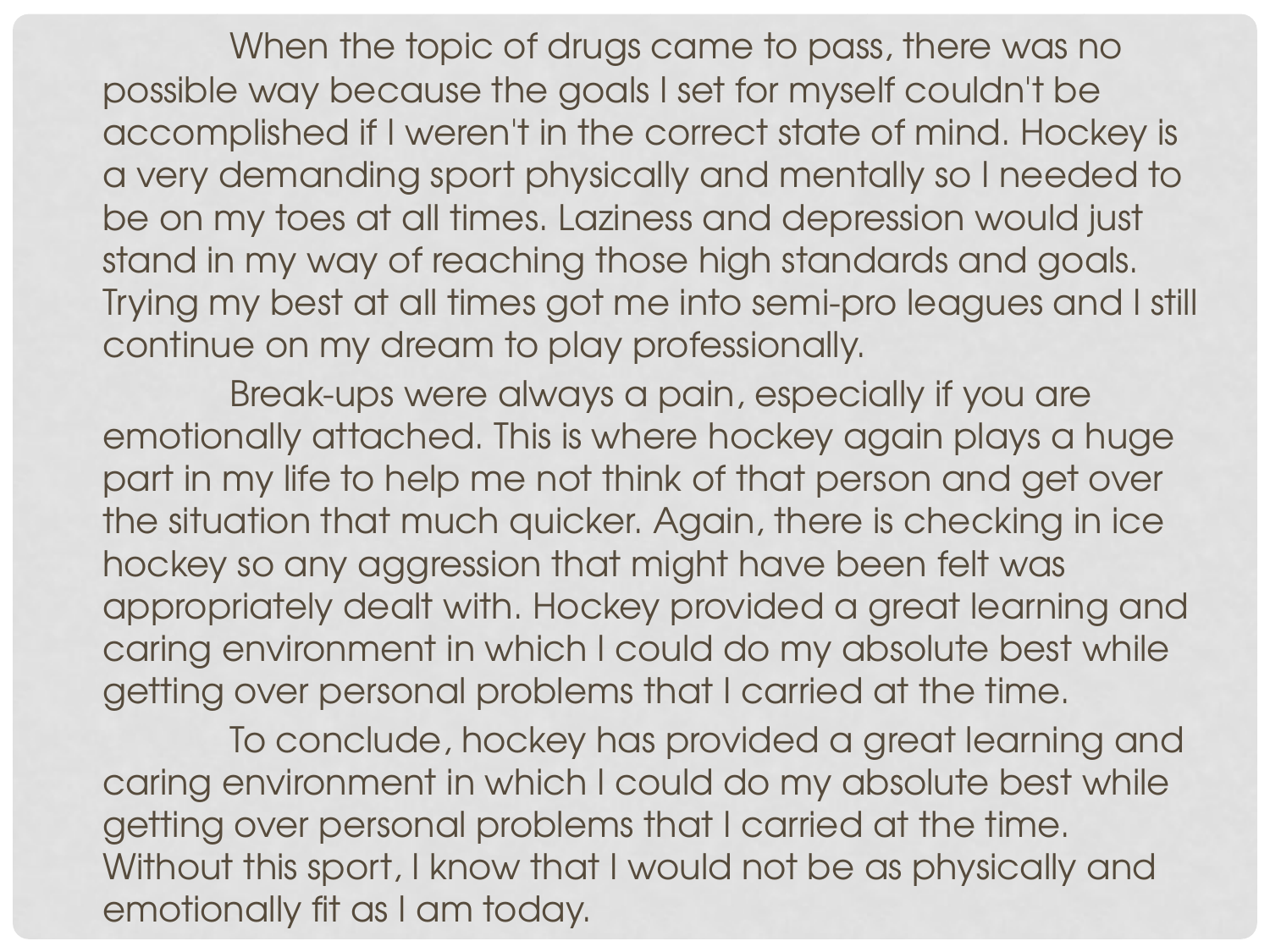

When the topic of drugs came to pass, there was no possible way because the goals I set for myself couldn't be accomplished if I weren't in the correct state of mind. Hockey is a very demanding sport physically and mentally so I needed to be on my toes at all times. Laziness and depression would just stand in my way of reaching those high standards and goals. Trying my best at all times got me into semi-pro leagues and I still continue on my dream to play professionally.
	Break-ups were always a pain, especially if you are emotionally attached. This is where hockey again plays a huge part in my life to help me not think of that person and get over the situation that much quicker. Again, there is checking in ice hockey so any aggression that might have been felt was appropriately dealt with. Hockey provided a great learning and caring environment in which I could do my absolute best while getting over personal problems that I carried at the time.
	To conclude, hockey has provided a great learning and caring environment in which I could do my absolute best while getting over personal problems that I carried at the time.  Without this sport, I know that I would not be as physically and emotionally fit as I am today.